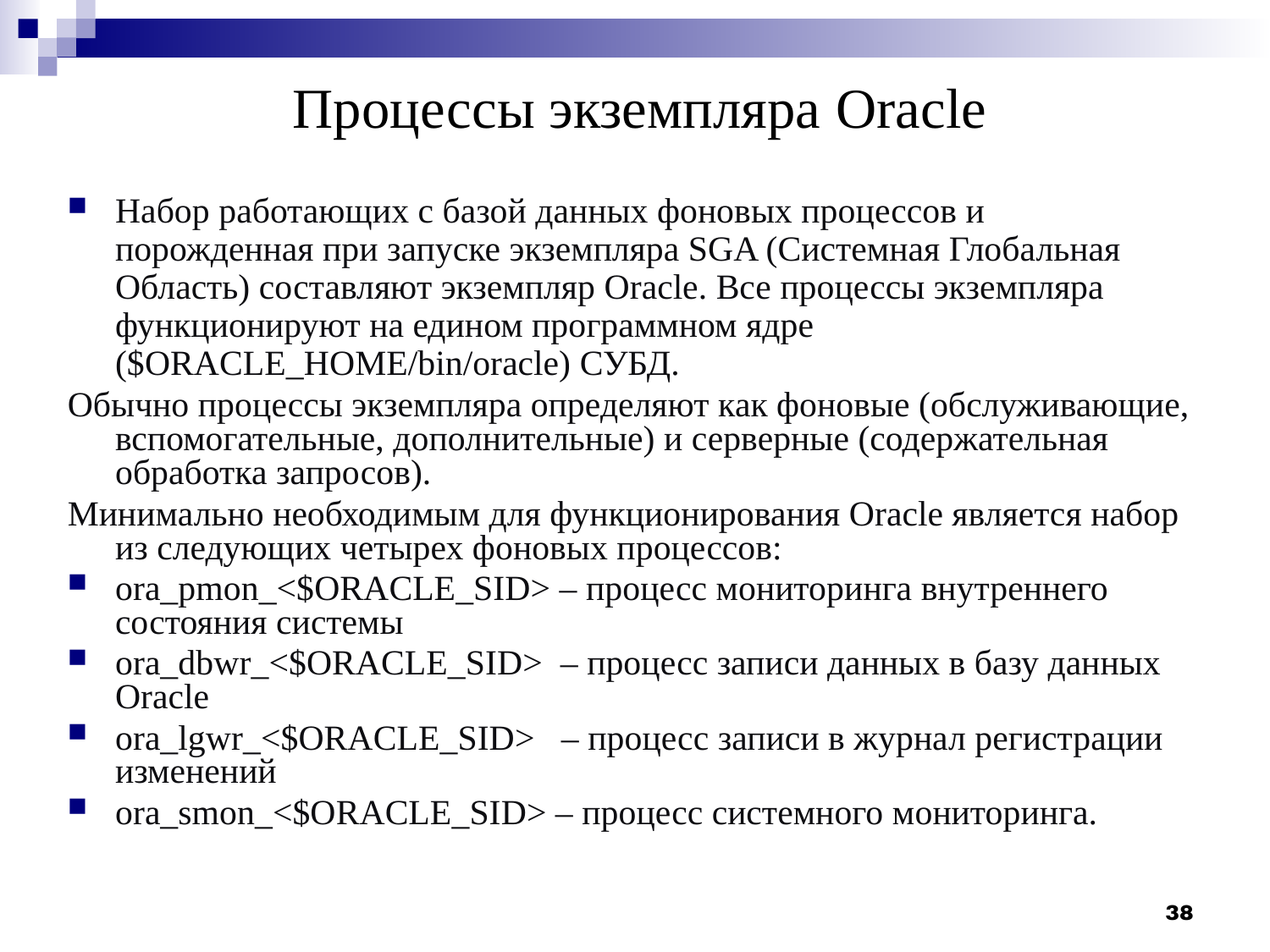

# Процессы экземпляра Oracle
Набор работающих с базой данных фоновых процессов и порожденная при запуске экземпляра SGA (Системная Глобальная Область) составляют экземпляр Oracle. Все процессы экземпляра функционируют на едином программном ядре ($ORACLE_HOME/bin/oracle) СУБД.
Обычно процессы экземпляра определяют как фоновые (обслуживающие, вспомогательные, дополнительные) и серверные (содержательная обработка запросов).
Минимально необходимым для функционирования Oracle является набор из следующих четырех фоновых процессов:
ora_pmon_<$ORACLE_SID> – процесс мониторинга внутреннего состояния системы
ora_dbwr_<$ORACLE_SID>  – процесс записи данных в базу данных Oracle
ora_lgwr_<$ORACLE_SID>   – процесс записи в журнал регистрации изменений
ora_smon_<$ORACLE_SID> – процесс системного мониторинга.
38